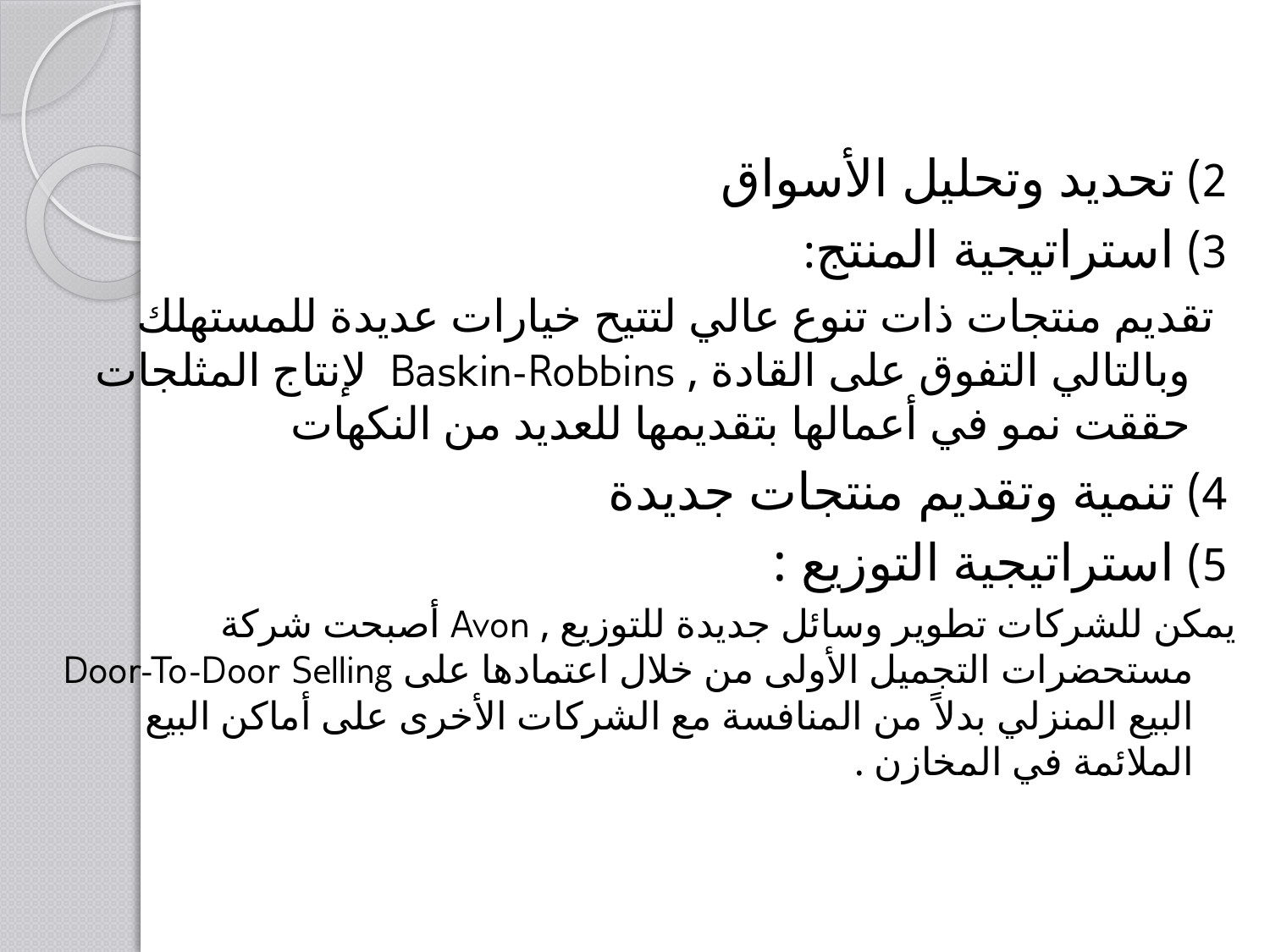

#
2) تحديد وتحليل الأسواق
3) استراتيجية المنتج:
 تقديم منتجات ذات تنوع عالي لتتيح خيارات عديدة للمستهلك وبالتالي التفوق على القادة , Baskin-Robbins  لإنتاج المثلجات حققت نمو في أعمالها بتقديمها للعديد من النكهات
4) تنمية وتقديم منتجات جديدة
5) استراتيجية التوزيع :
يمكن للشركات تطوير وسائل جديدة للتوزيع , Avon أصبحت شركة مستحضرات التجميل الأولى من خلال اعتمادها على Door-To-Door Selling البيع المنزلي بدلاً من المنافسة مع الشركات الأخرى على أماكن البيع الملائمة في المخازن .